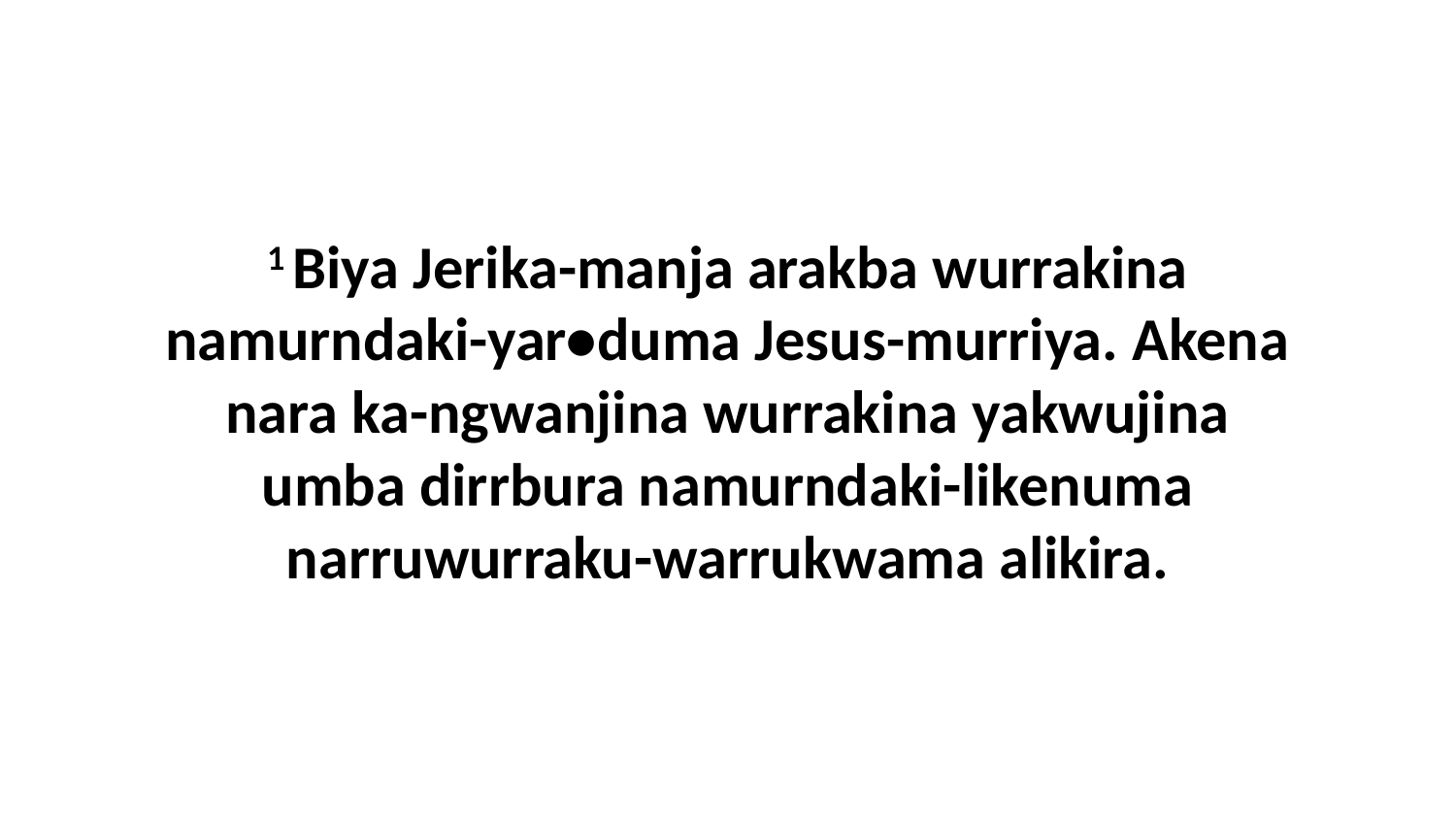

1 Biya Jerika-manja arakba wurrakina namurndaki-yar•duma Jesus-murriya. Akena nara ka-ngwanjina wurrakina yakwujina umba dirrbura namurndaki-likenuma narruwurraku-warrukwama alikira.